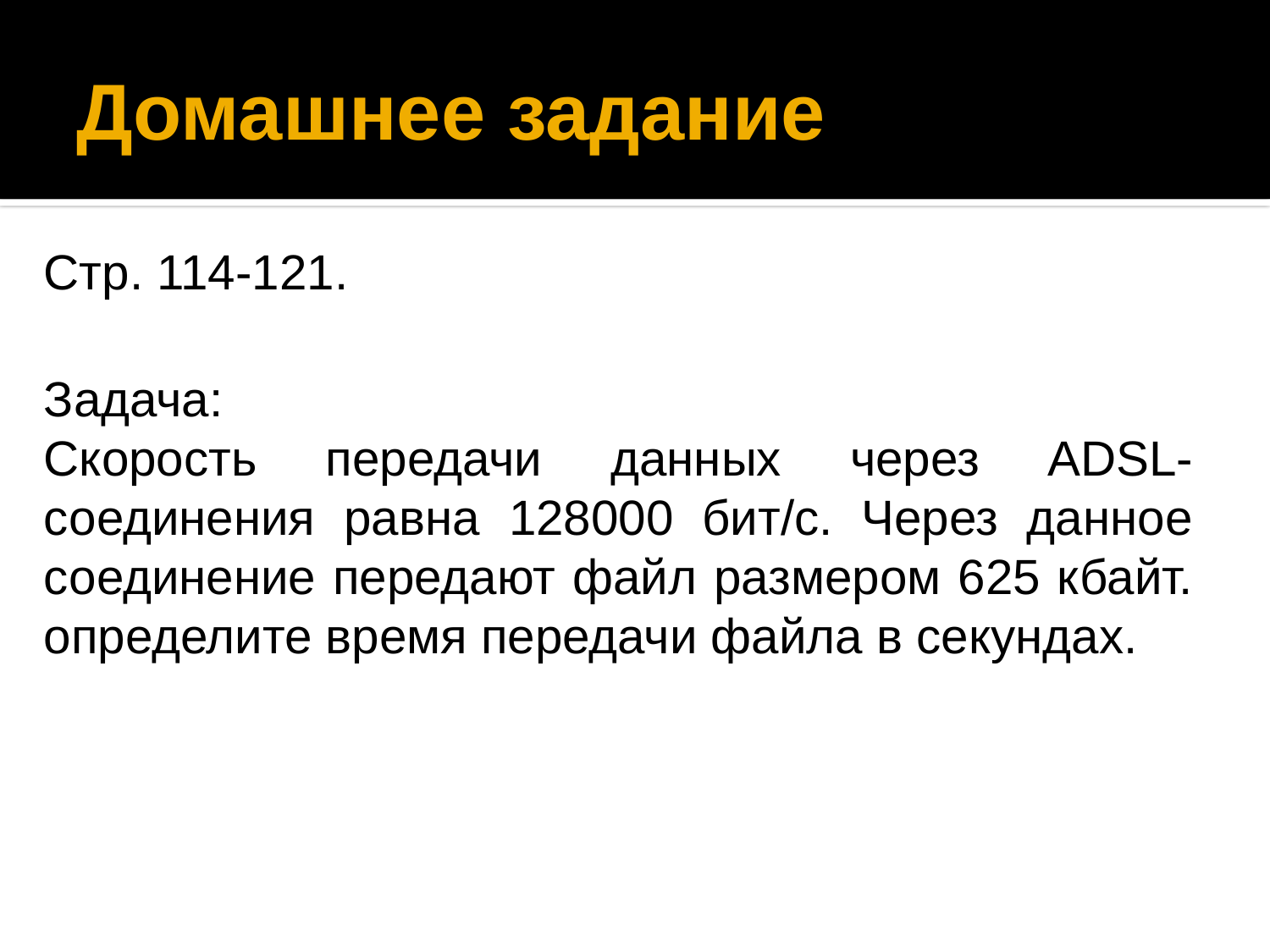

# Домашнее задание
Стр. 114-121.

Задача:
Скорость передачи данных через ADSL- соединения равна 128000 бит/с. Через данное соединение передают файл размером 625 кбайт. определите время передачи файла в секундах.